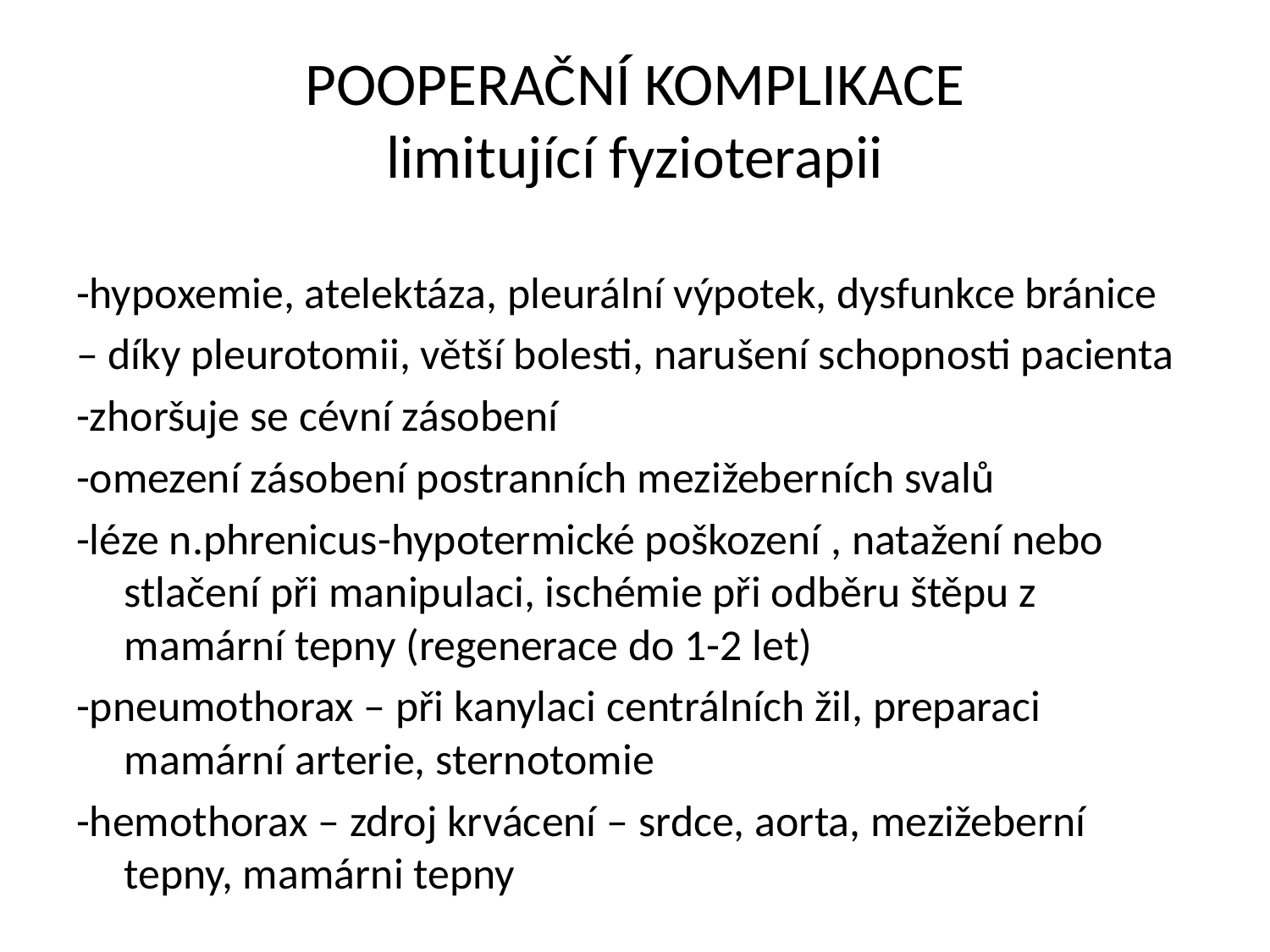

# POOPERAČNÍ KOMPLIKACE limitující fyzioterapii

-hypoxemie, atelektáza, pleurální výpotek, dysfunkce bránice
– díky pleurotomii, větší bolesti, narušení schopnosti pacienta
-zhoršuje se cévní zásobení
-omezení zásobení postranních mezižeberních svalů
-léze n.phrenicus-hypotermické poškození , natažení nebo stlačení při manipulaci, ischémie při odběru štěpu z mamární tepny (regenerace do 1-2 let)
-pneumothorax – při kanylaci centrálních žil, preparaci mamární arterie, sternotomie
-hemothorax – zdroj krvácení – srdce, aorta, mezižeberní tepny, mamárni tepny